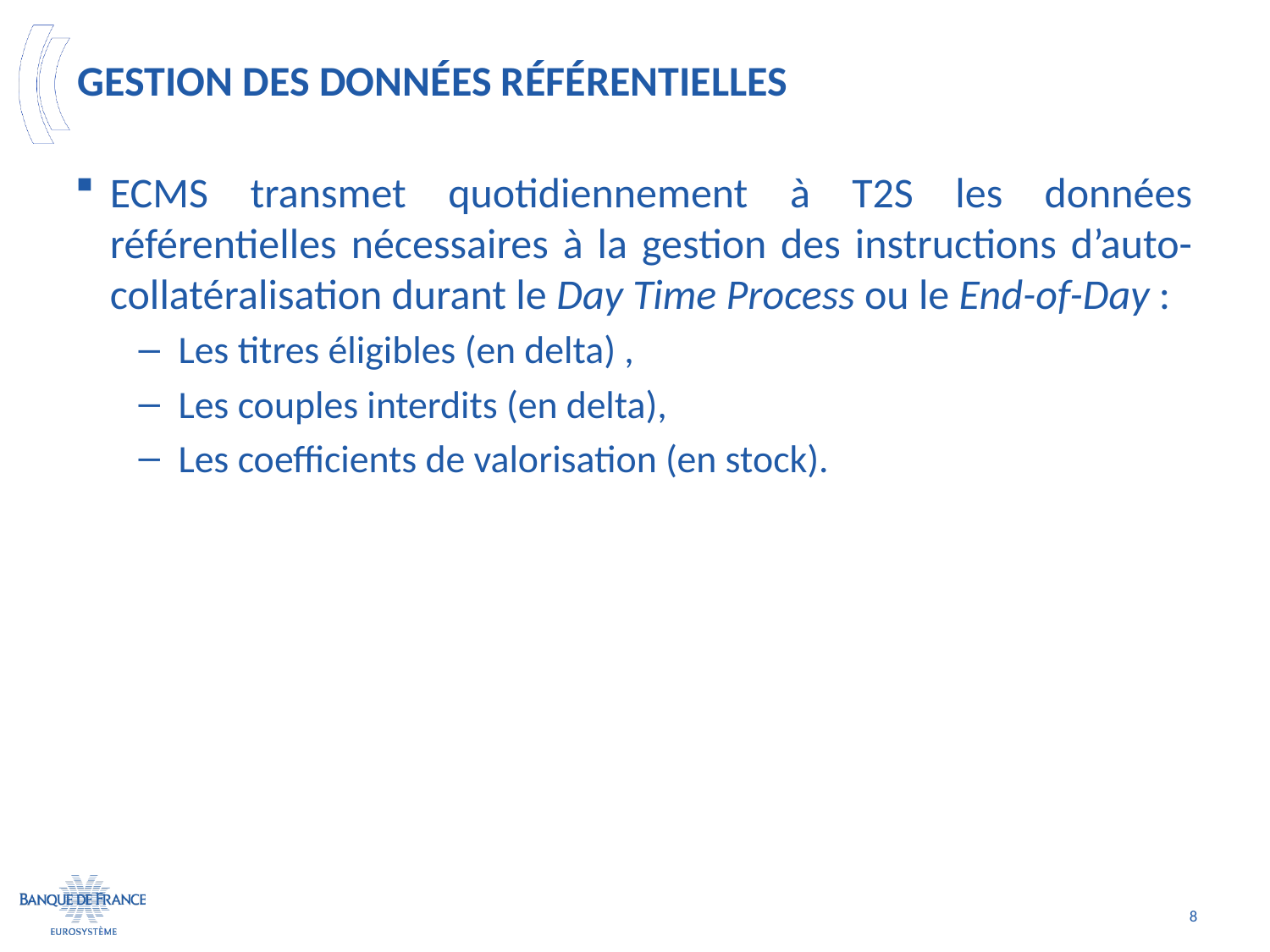

# Gestion des données référentielles
ECMS transmet quotidiennement à T2S les données référentielles nécessaires à la gestion des instructions d’auto-collatéralisation durant le Day Time Process ou le End-of-Day :
Les titres éligibles (en delta) ,
Les couples interdits (en delta),
Les coefficients de valorisation (en stock).

8